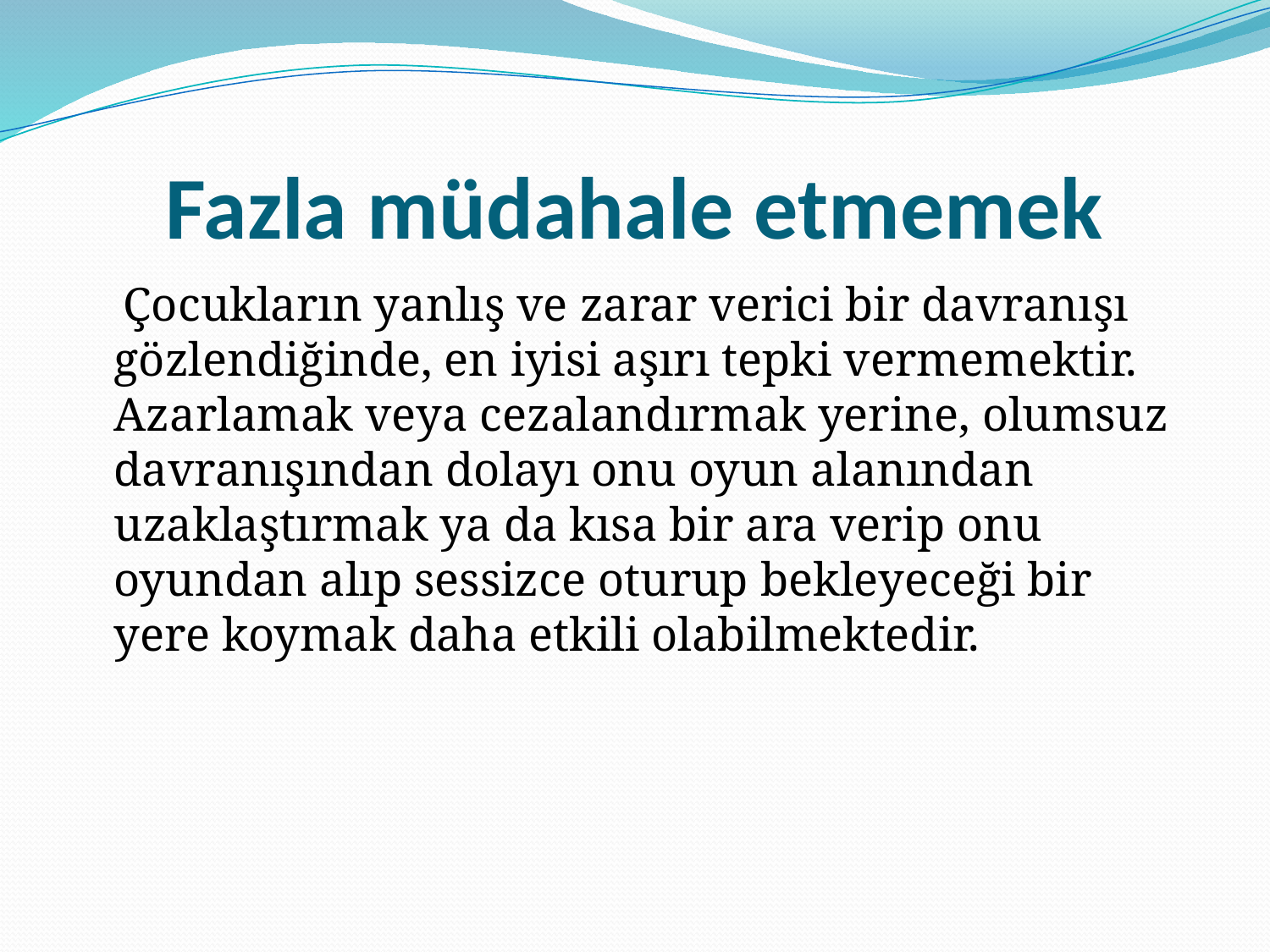

# Fazla müdahale etmemek
    Çocukların yanlış ve zarar verici bir davranışı gözlendiğinde, en iyisi aşırı tepki vermemektir. Azarlamak veya cezalandırmak yerine, olumsuz davranışından dolayı onu oyun alanından uzaklaştırmak ya da kısa bir ara verip onu oyundan alıp sessizce oturup bekleyeceği bir yere koymak daha etkili olabilmektedir.